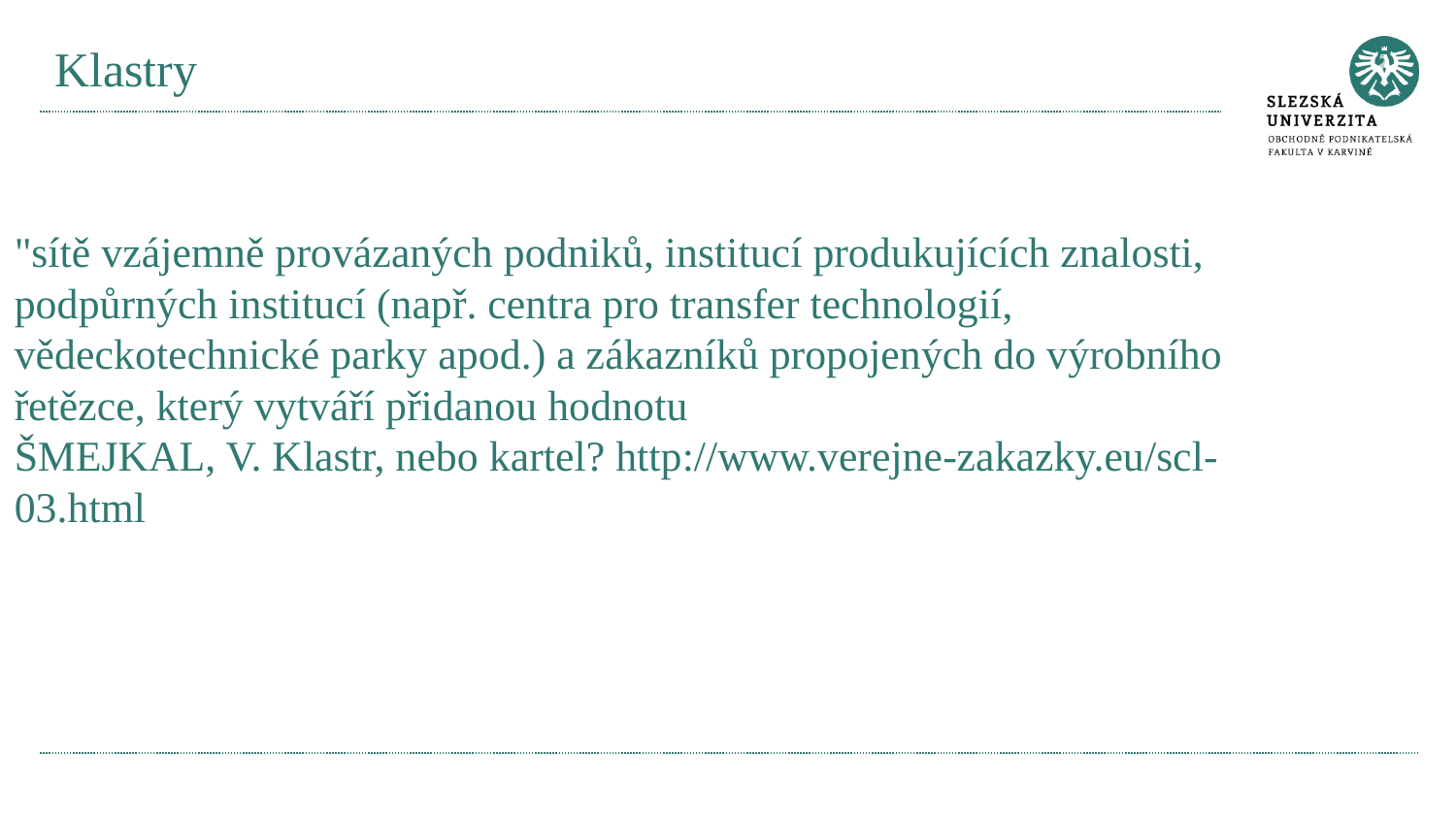

# Klastry
"sítě vzájemně provázaných podniků, institucí produkujících znalosti, podpůrných institucí (např. centra pro transfer technologií, vědeckotechnické parky apod.) a zákazníků propojených do výrobního řetězce, který vytváří přidanou hodnotu
ŠMEJKAL, V. Klastr, nebo kartel? http://www.verejne-zakazky.eu/scl-03.html